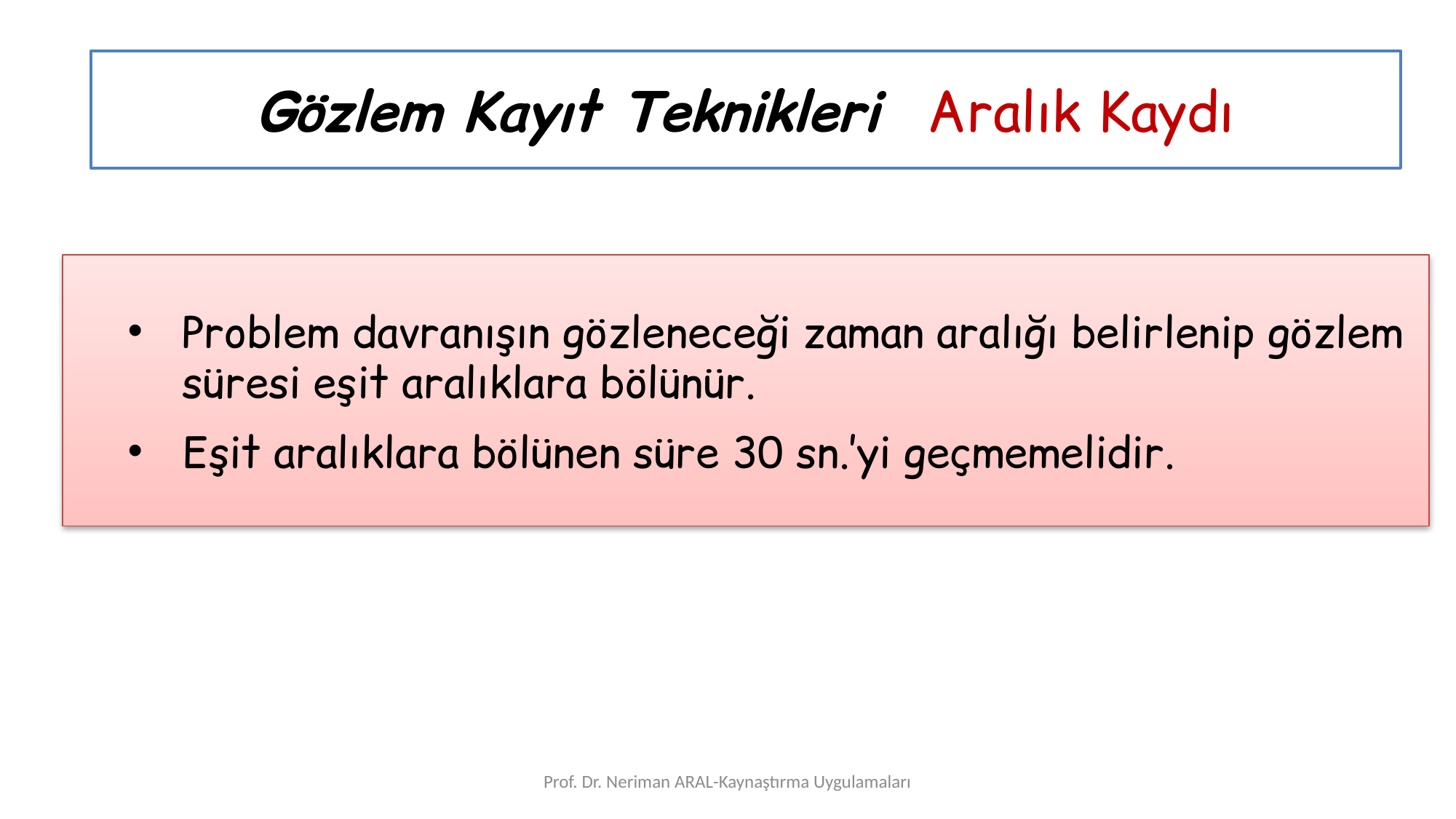

Gözlem Kayıt Teknikleri  Aralık Kaydı
Problem davranışın gözleneceği zaman aralığı belirlenip gözlem süresi eşit aralıklara bölünür.
Eşit aralıklara bölünen süre 30 sn.’yi geçmemelidir.
Prof. Dr. Neriman ARAL-Kaynaştırma Uygulamaları